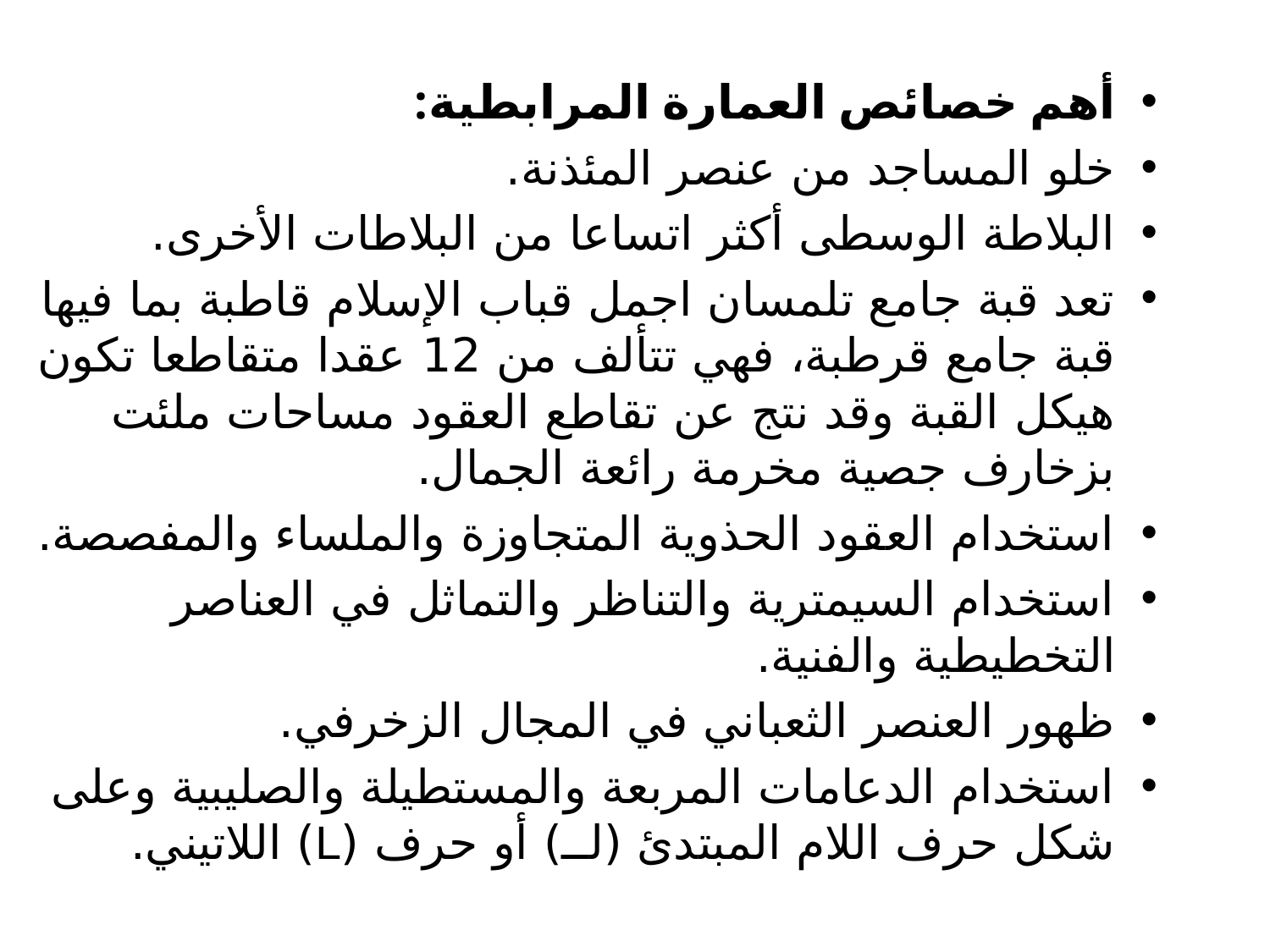

أهم خصائص العمارة المرابطية:
خلو المساجد من عنصر المئذنة.
البلاطة الوسطى أكثر اتساعا من البلاطات الأخرى.
تعد قبة جامع تلمسان اجمل قباب الإسلام قاطبة بما فيها قبة جامع قرطبة، فهي تتألف من 12 عقدا متقاطعا تكون هيكل القبة وقد نتج عن تقاطع العقود مساحات ملئت بزخارف جصية مخرمة رائعة الجمال.
استخدام العقود الحذوية المتجاوزة والملساء والمفصصة.
استخدام السيمترية والتناظر والتماثل في العناصر التخطيطية والفنية.
ظهور العنصر الثعباني في المجال الزخرفي.
استخدام الدعامات المربعة والمستطيلة والصليبية وعلى شكل حرف اللام المبتدئ (لــ) أو حرف (L) اللاتيني.